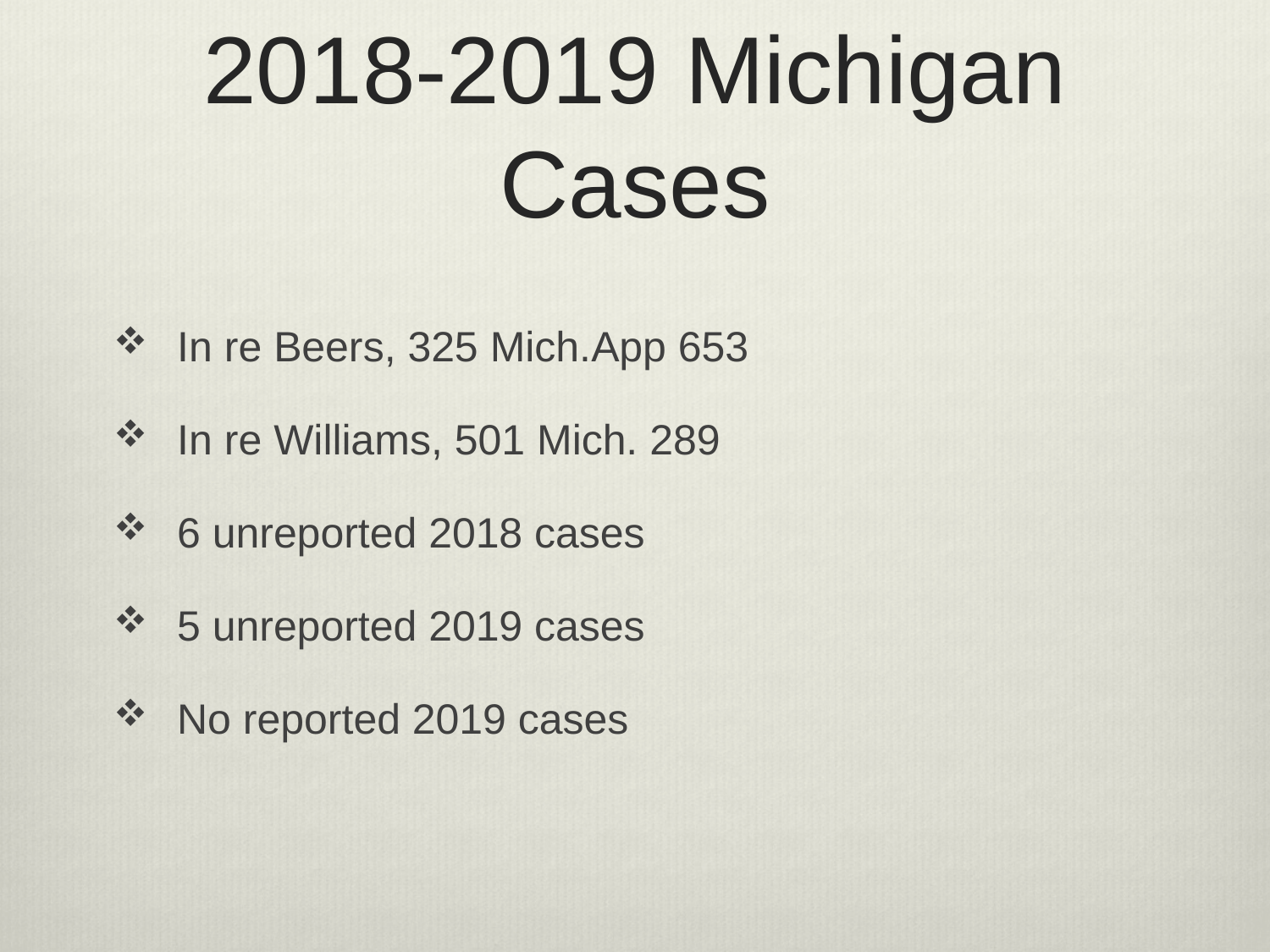

# 2018-2019 Michigan Cases

In re Beers, 325 Mich.App 653
In re Williams, 501 Mich. 289
6 unreported 2018 cases
5 unreported 2019 cases
No reported 2019 cases